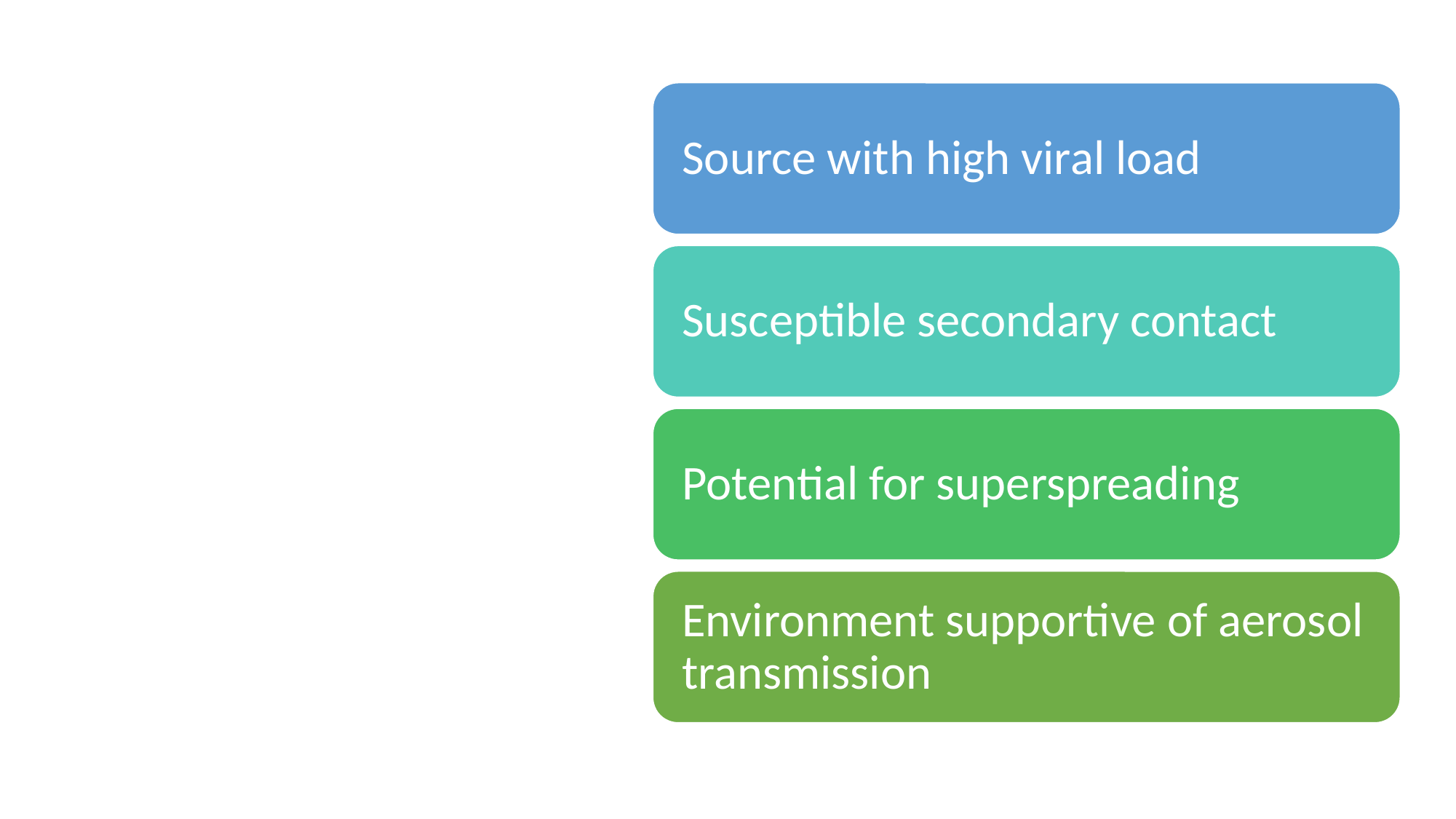

# Transmission Events
Source with high viral load
Susceptible secondary contact
Potential for superspreading
Environment supportive of aerosol transmission